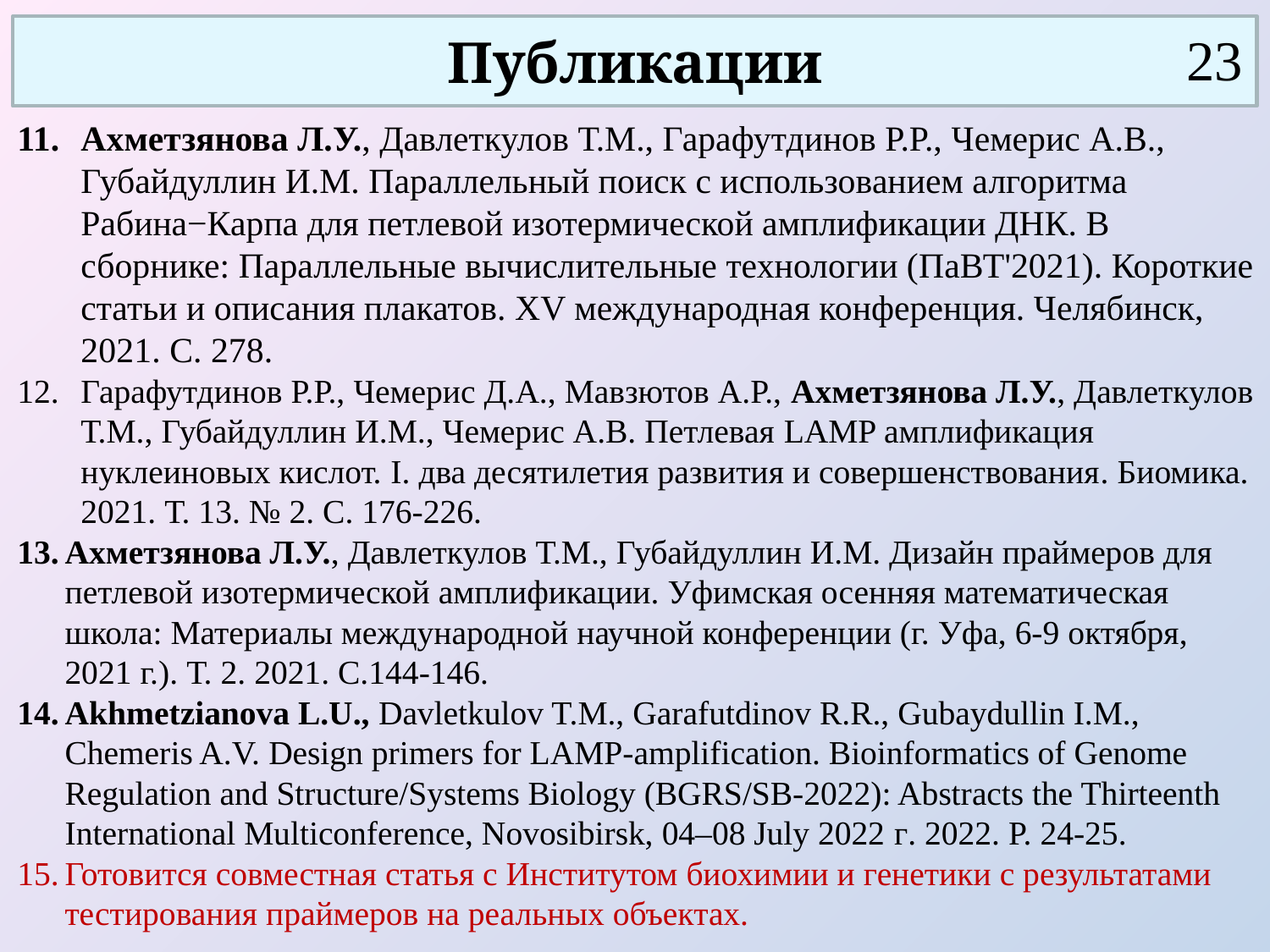

Публикации
23
Ахметзянова Л.У., Давлеткулов Т.М., Гарафутдинов Р.Р., Чемерис А.В., Губайдуллин И.М. Параллельный поиск с использованием алгоритма Рабина−Карпа для петлевой изотермической амплификации ДНК. В сборнике: Параллельные вычислительные технологии (ПаВТ'2021). Короткие статьи и описания плакатов. XV международная конференция. Челябинск, 2021. С. 278.
Гарафутдинов Р.Р., Чемерис Д.А., Мавзютов А.Р., Ахметзянова Л.У., Давлеткулов Т.М., Губайдуллин И.М., Чемерис А.В. Петлевая LAMP амплификация нуклеиновых кислот. I. два десятилетия развития и совершенствования. Биомика. 2021. Т. 13. № 2. С. 176-226.
Ахметзянова Л.У., Давлеткулов Т.М., Губайдуллин И.М. Дизайн праймеров для петлевой изотермической амплификации. Уфимская осенняя математическая школа: Материалы международной научной конференции (г. Уфа, 6-9 октября, 2021 г.). Т. 2. 2021. С.144-146.
Akhmetzianova L.U., Davletkulov T.M., Garafutdinov R.R., Gubaydullin I.M., Chemeris A.V. Design primers for LAMP-amplification. Bioinformatics of Genome Regulation and Structure/Systems Biology (BGRS/SB-2022): Abstracts the Thirteenth International Multiconference, Novosibirsk, 04–08 July 2022 г. 2022. P. 24-25.
Готовится совместная статья с Институтом биохимии и генетики с результатами тестирования праймеров на реальных объектах.